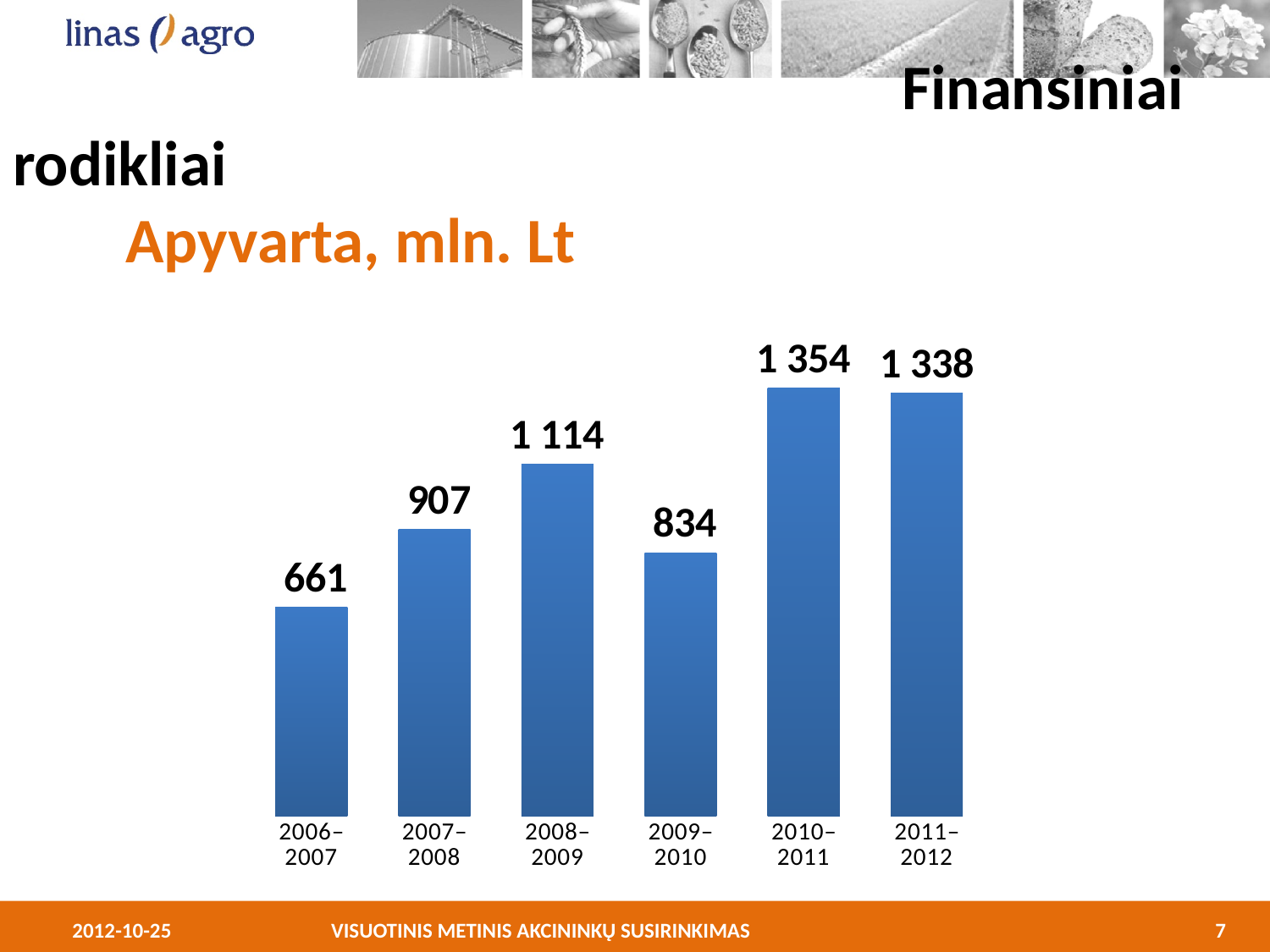

Finansiniai rodikliai
Apyvarta, mln. Lt

### Chart

| Category | Apyvarta |
|---|---|
| 2006–2007 | 661.0 |
| 2007–2008 | 907.0 |
| 2008–2009 | 1114.0 |
| 2009–2010 | 834.0 |
| 2010–2011 | 1354.0 |
| 2011–2012 | 1338.0 |